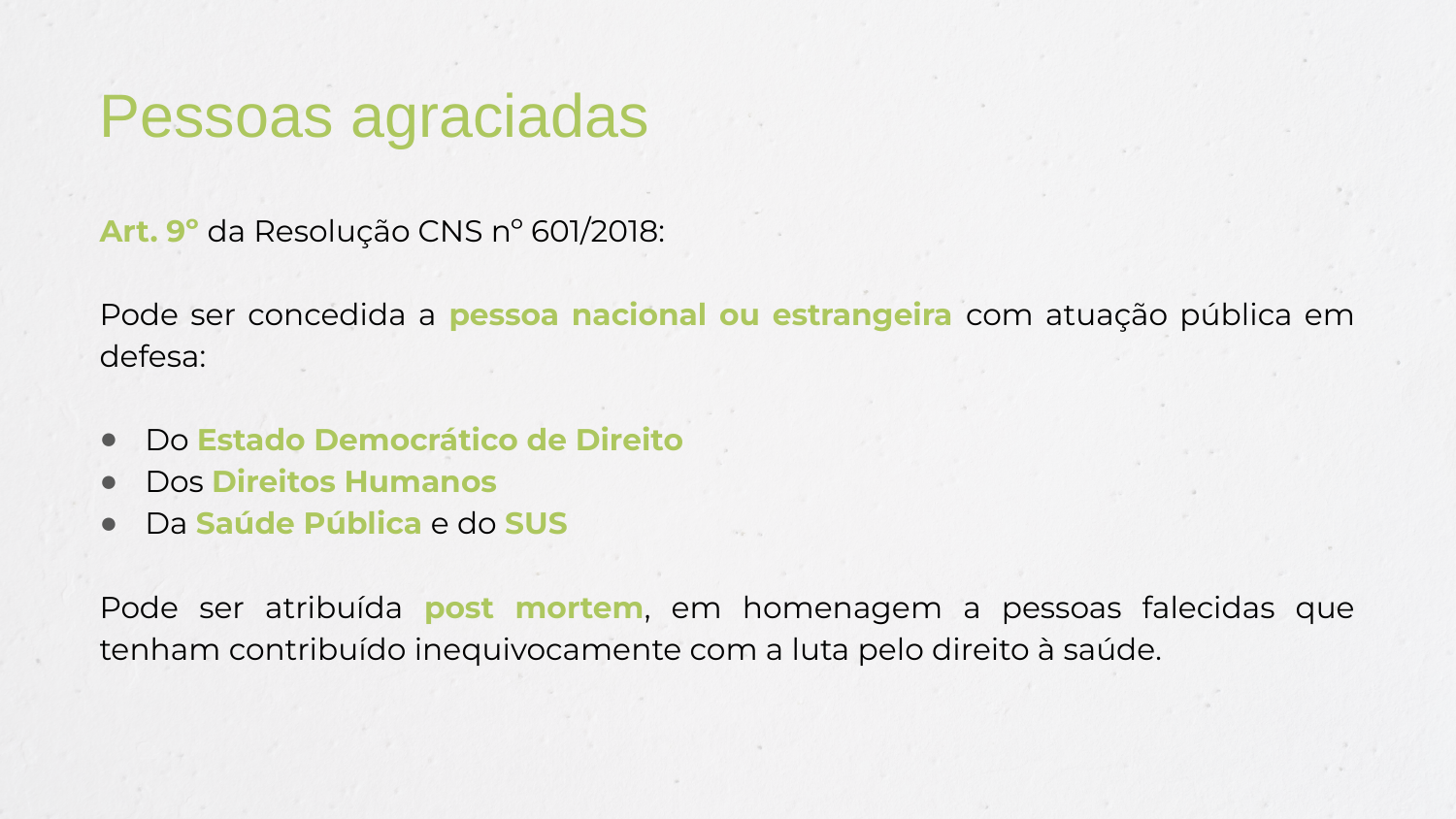

# Pessoas agraciadas
Art. 9º da Resolução CNS nº 601/2018:

Pode ser concedida a pessoa nacional ou estrangeira com atuação pública em defesa:

Do Estado Democrático de Direito
Dos Direitos Humanos
Da Saúde Pública e do SUS

Pode ser atribuída post mortem, em homenagem a pessoas falecidas que tenham contribuído inequivocamente com a luta pelo direito à saúde.